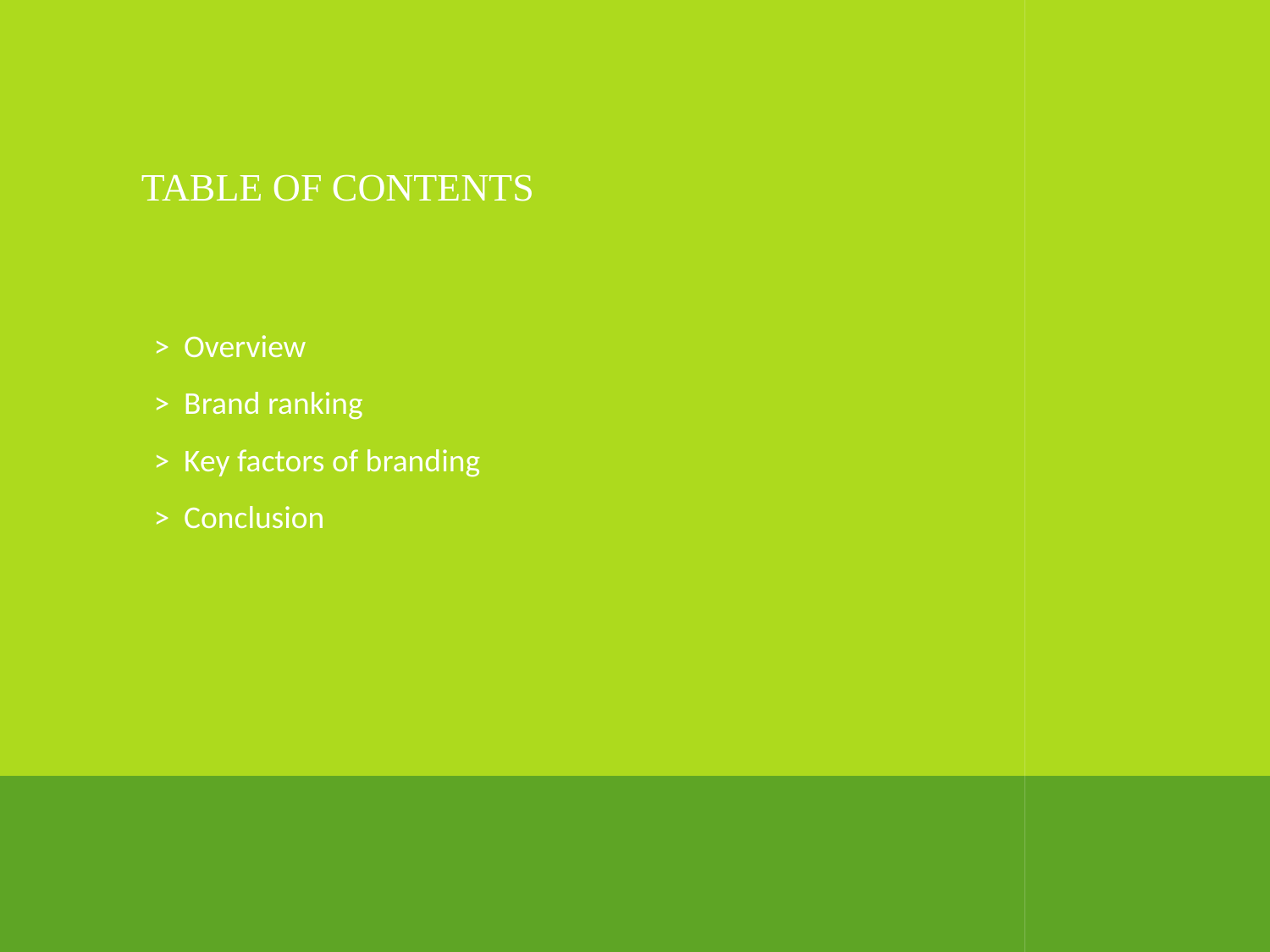

TABLE OF CONTENTS
>  Overview
>  Brand ranking
>  Key factors of branding
>  Conclusion